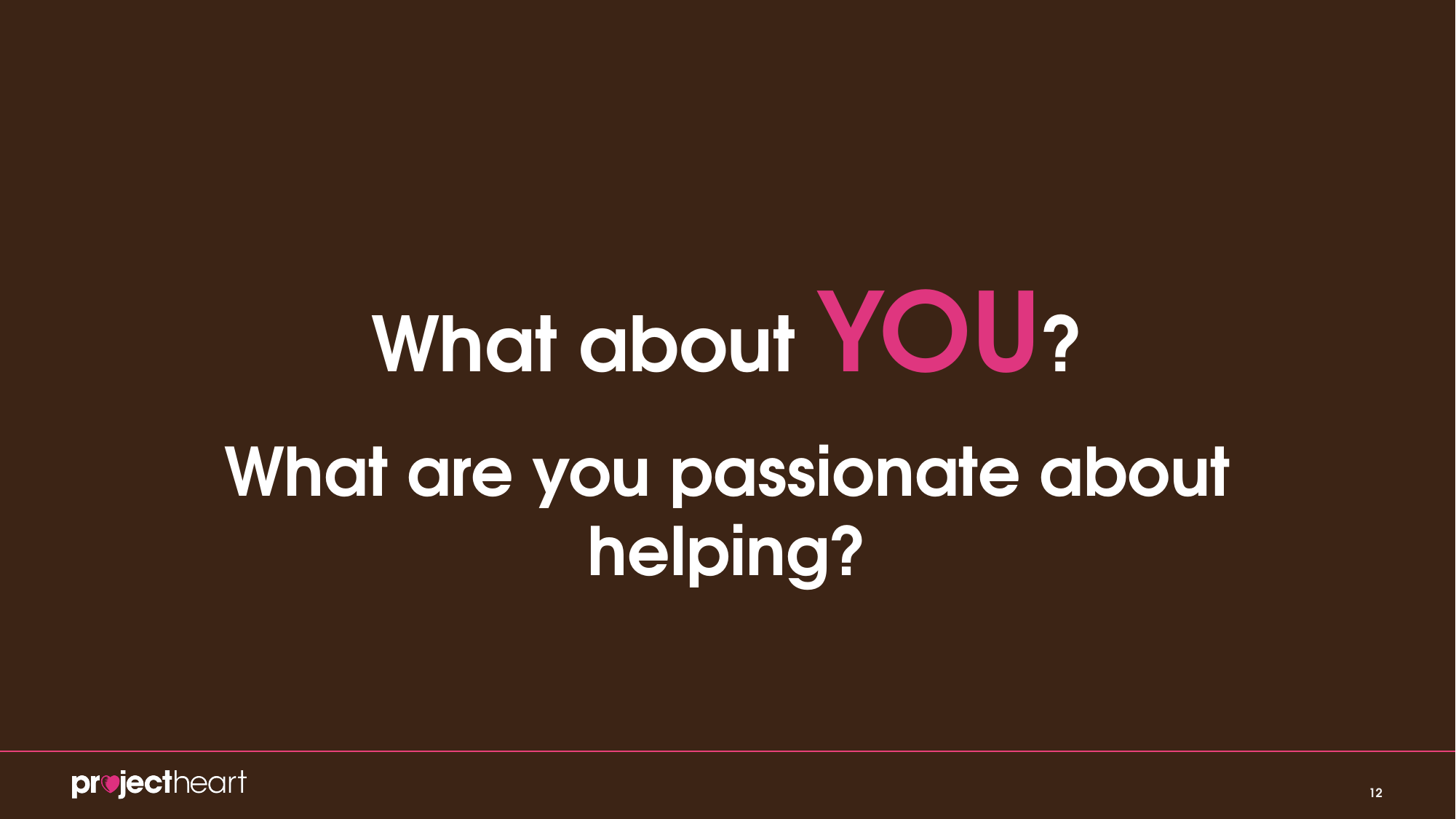

# What about YOU?
What are you passionate about helping?
12